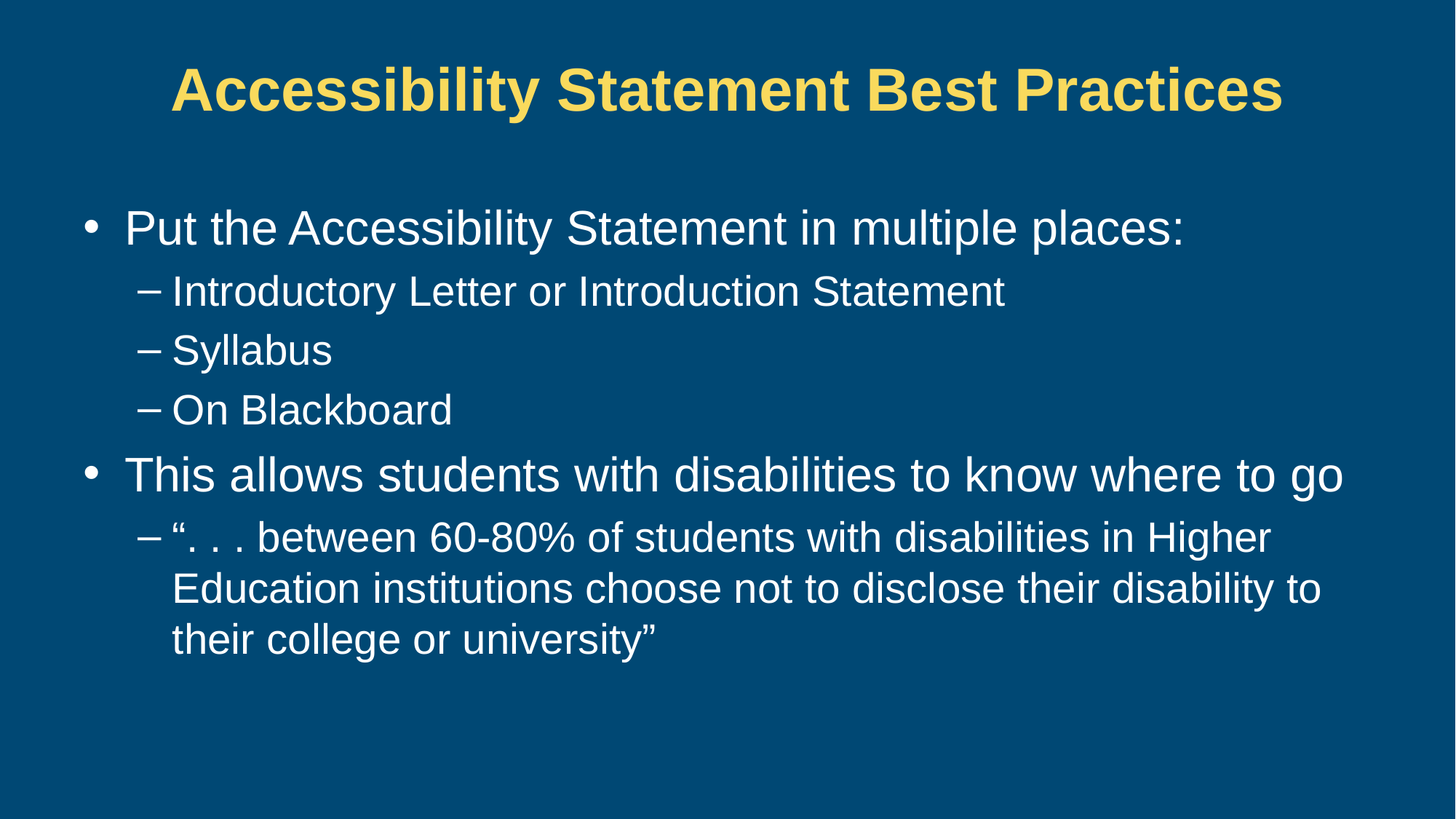

# Accessibility Statement Best Practices
Put the Accessibility Statement in multiple places:
Introductory Letter or Introduction Statement
Syllabus
On Blackboard
This allows students with disabilities to know where to go
“. . . between 60-80% of students with disabilities in Higher Education institutions choose not to disclose their disability to their college or university”